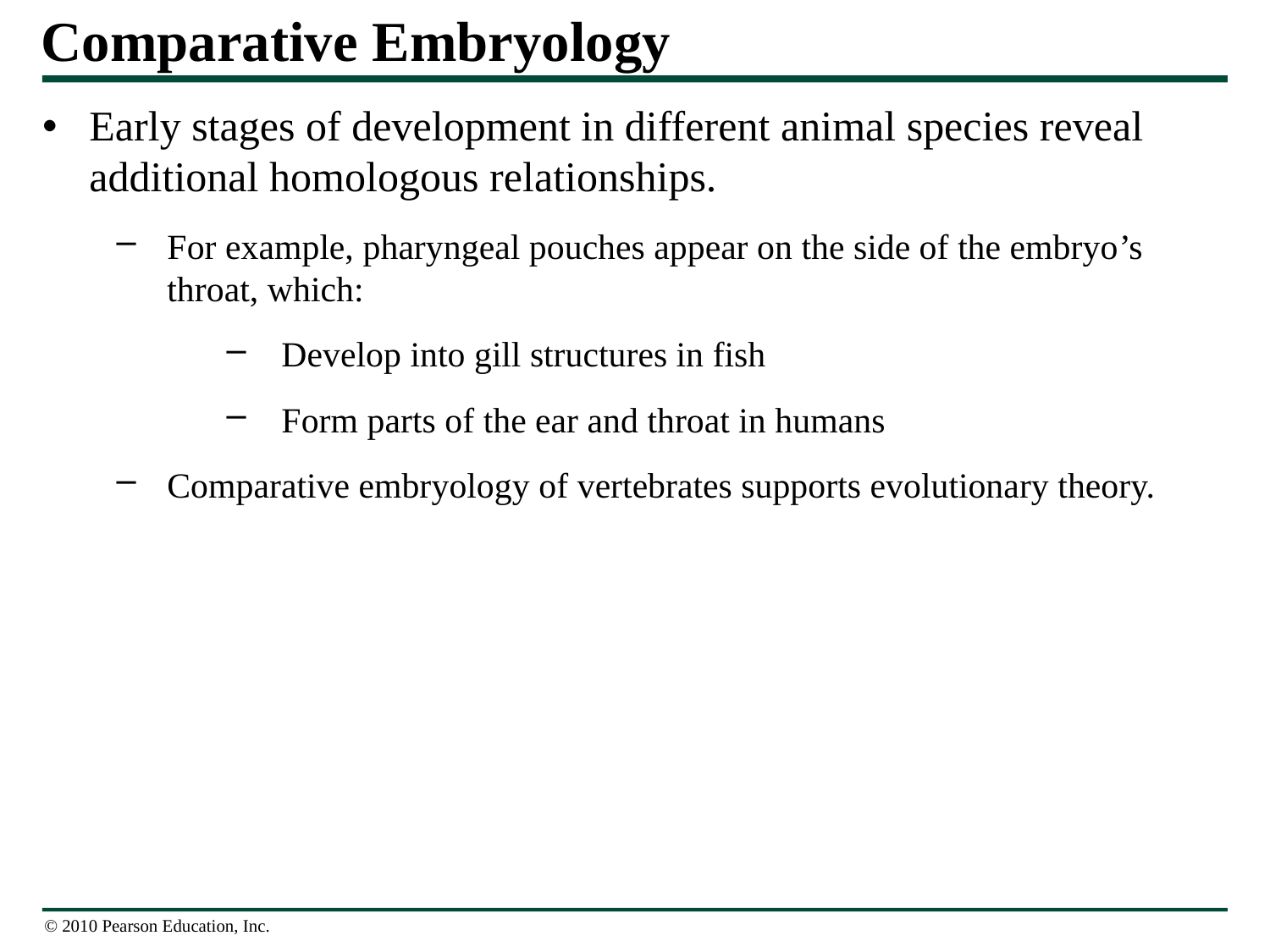

# Comparative Embryology

Early stages of development in different animal species reveal additional homologous relationships.
For example, pharyngeal pouches appear on the side of the embryo’s throat, which:
Develop into gill structures in fish
Form parts of the ear and throat in humans
Comparative embryology of vertebrates supports evolutionary theory.